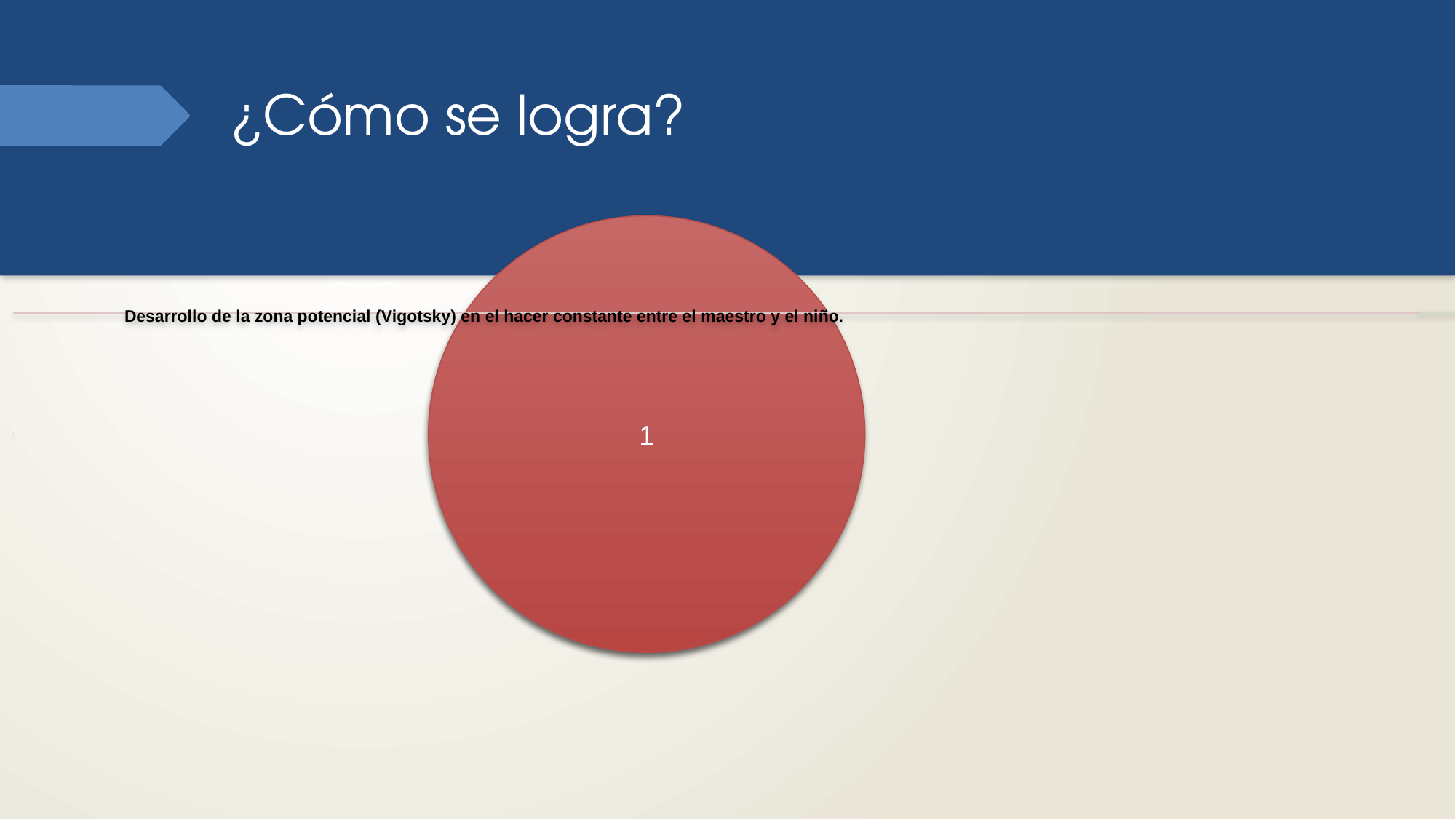

# ¿Cómo se logra?

Desarrollo de la zona potencial (Vigotsky) en el hacer constante entre el maestro y el niño.
1